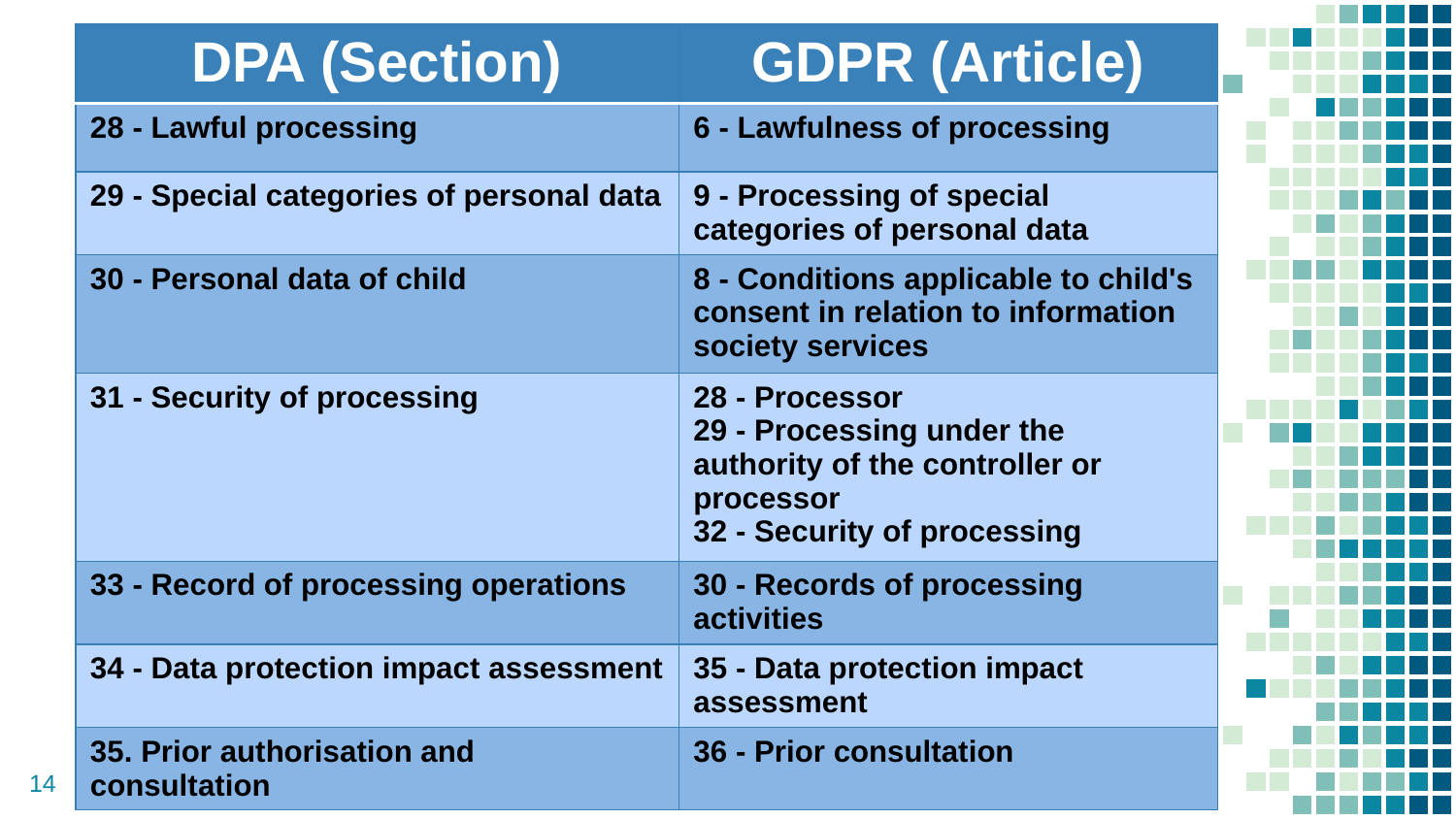

| DPA (Section) | GDPR (Article) |
| --- | --- |
| 28 - Lawful processing | 6 - Lawfulness of processing |
| 29 - Special categories of personal data | 9 - Processing of special categories of personal data |
| 30 - Personal data of child | 8 - Conditions applicable to child's consent in relation to information society services |
| 31 - Security of processing | 28 - Processor 29 - Processing under the authority of the controller or processor 32 - Security of processing |
| 33 - Record of processing operations | 30 - Records of processing activities |
| 34 - Data protection impact assessment | 35 - Data protection impact assessment |
| 35. Prior authorisation and consultation | 36 - Prior consultation |
14